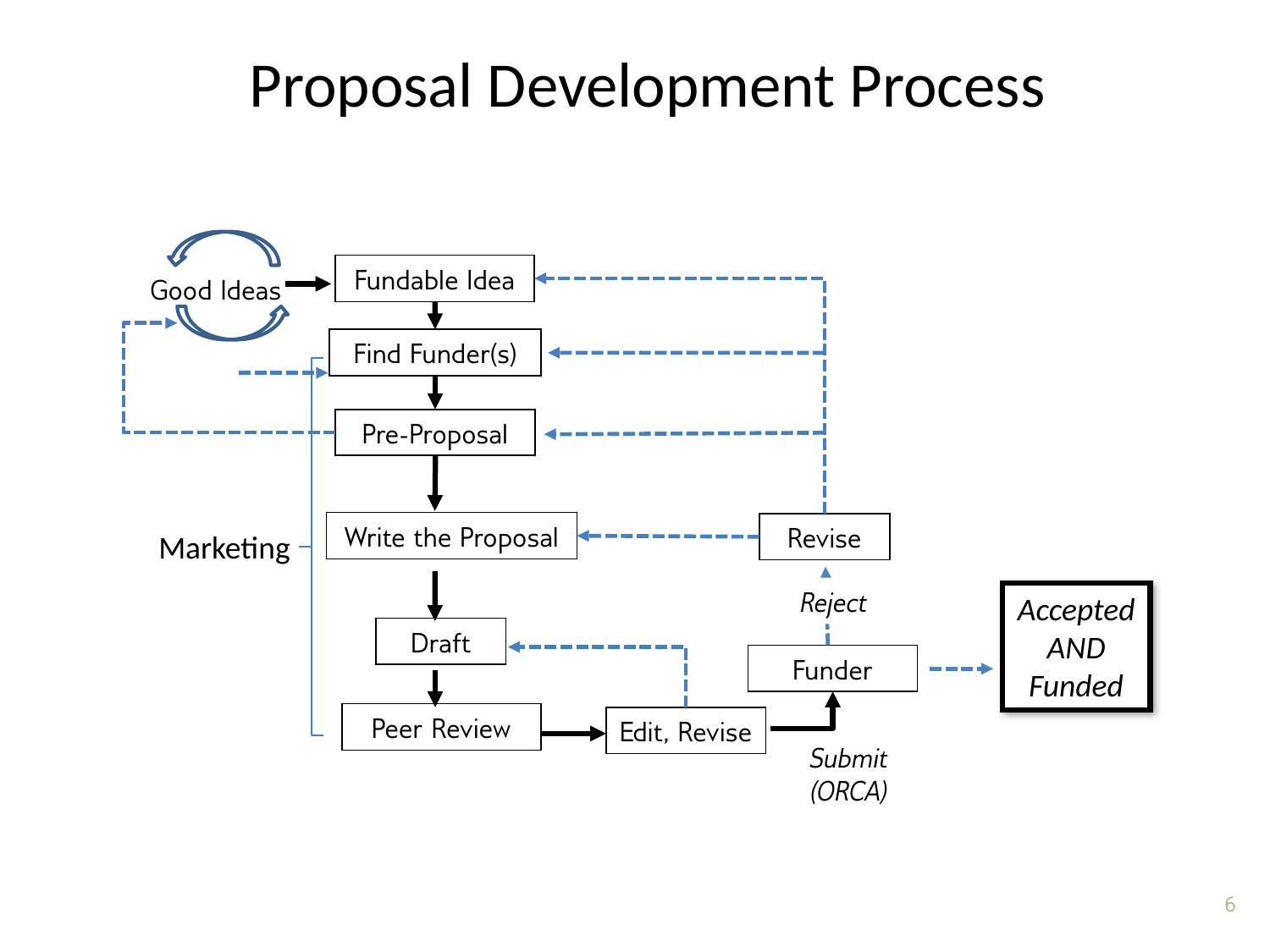

# Proposal Development Process

Good Ideas

Fundable Idea
Find Funder(s)

Pre-Proposal
Write the Proposal
Revise
Marketing
Reject
Accepted AND Funded
Draft
Funder
Peer Review
Edit, Revise
Submit (ORCA)
6